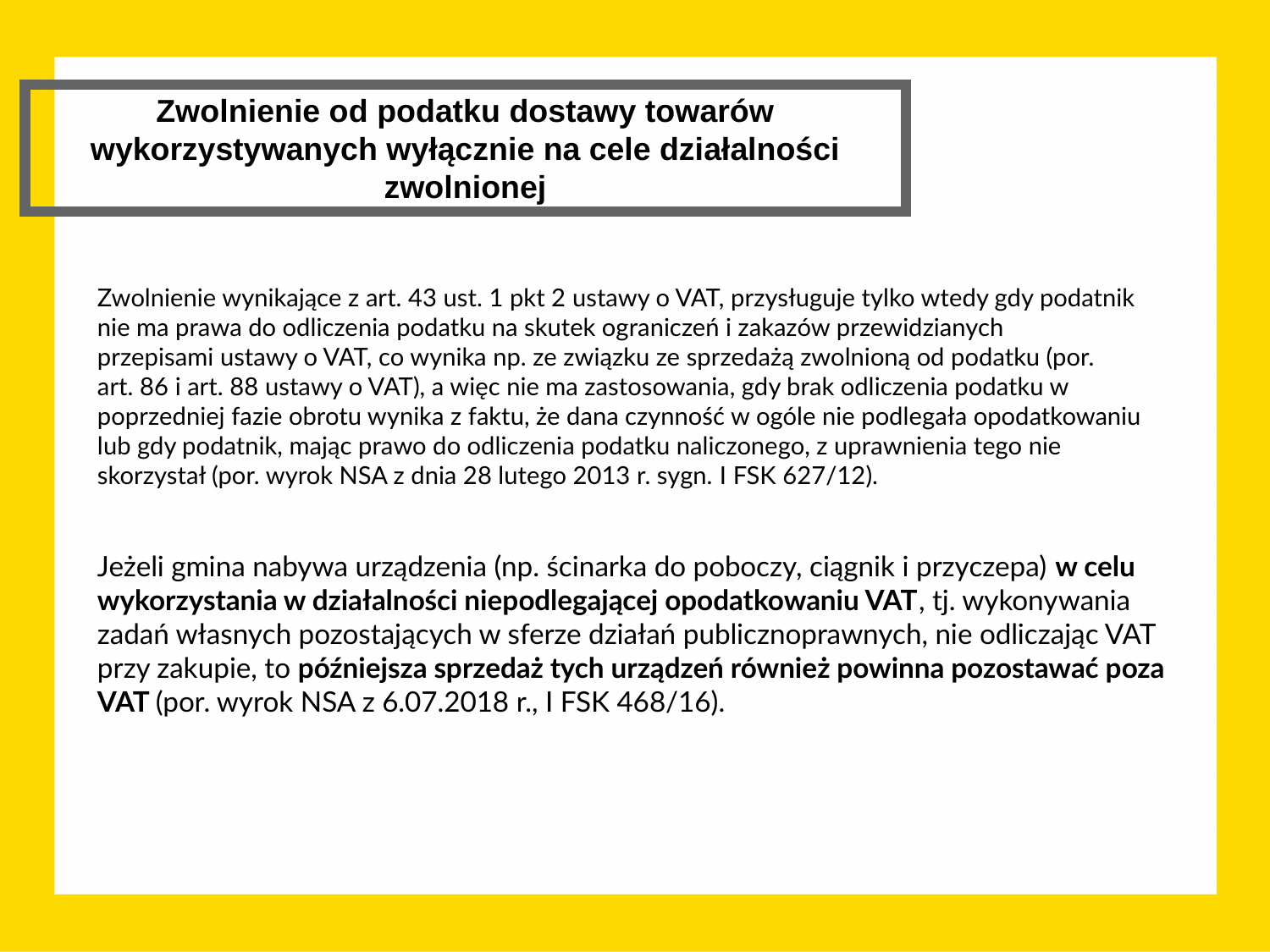

Zwolnienie od podatku dostawy towarów wykorzystywanych wyłącznie na cele działalności zwolnionej
Zwolnienie wynikające z art. 43 ust. 1 pkt 2 ustawy o VAT, przysługuje tylko wtedy gdy podatnik nie ma prawa do odliczenia podatku na skutek ograniczeń i zakazów przewidzianych przepisami ustawy o VAT, co wynika np. ze związku ze sprzedażą zwolnioną od podatku (por. art. 86 i art. 88 ustawy o VAT), a więc nie ma zastosowania, gdy brak odliczenia podatku w poprzedniej fazie obrotu wynika z faktu, że dana czynność w ogóle nie podlegała opodatkowaniu lub gdy podatnik, mając prawo do odliczenia podatku naliczonego, z uprawnienia tego nie skorzystał (por. wyrok NSA z dnia 28 lutego 2013 r. sygn. I FSK 627/12).

Jeżeli gmina nabywa urządzenia (np. ścinarka do poboczy, ciągnik i przyczepa) w celu wykorzystania w działalności niepodlegającej opodatkowaniu VAT, tj. wykonywania zadań własnych pozostających w sferze działań publicznoprawnych, nie odliczając VAT przy zakupie, to późniejsza sprzedaż tych urządzeń również powinna pozostawać poza VAT (por. wyrok NSA z 6.07.2018 r., I FSK 468/16).